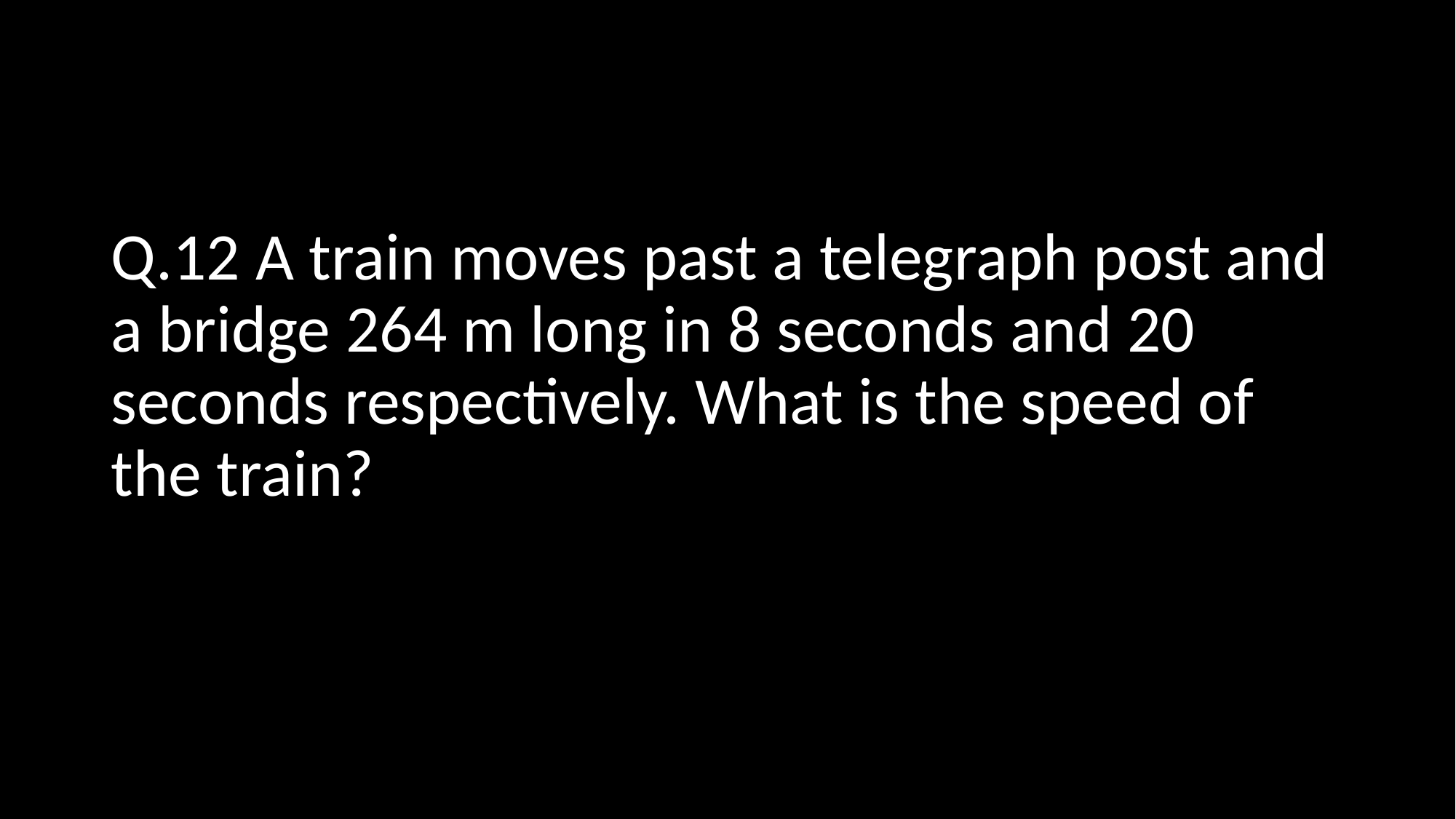

# Q.12 A train moves past a telegraph post and a bridge 264 m long in 8 seconds and 20 seconds respectively. What is the speed of the train?